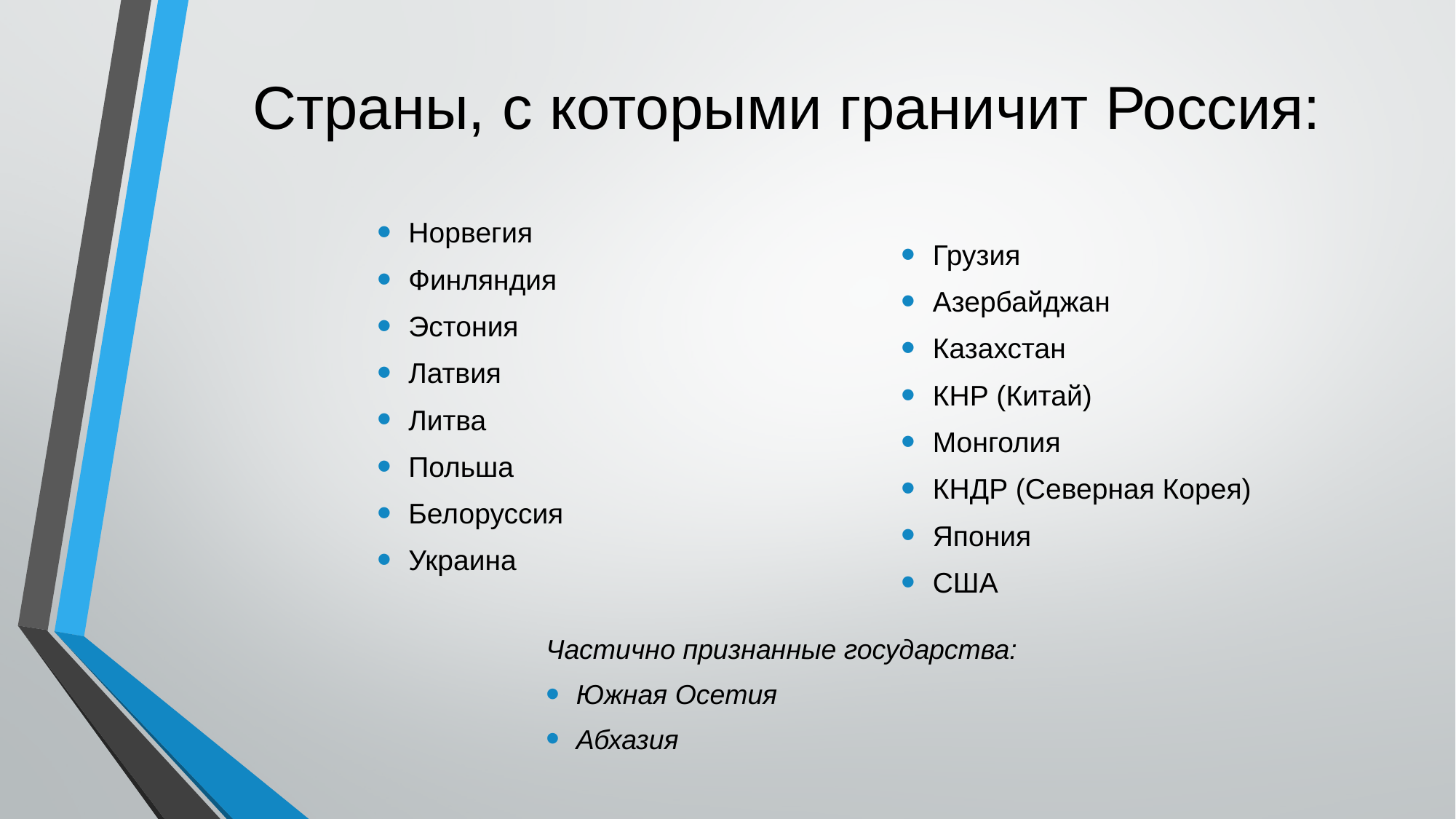

# Страны, с которыми граничит Россия:
Норвегия
Финляндия
Эстония
Латвия
Литва
Польша
Белоруссия
Украина
Грузия
Азербайджан
Казахстан
КНР (Китай)
Монголия
КНДР (Северная Корея)
Япония
США

Частично признанные государства:
Южная Осетия
Абхазия